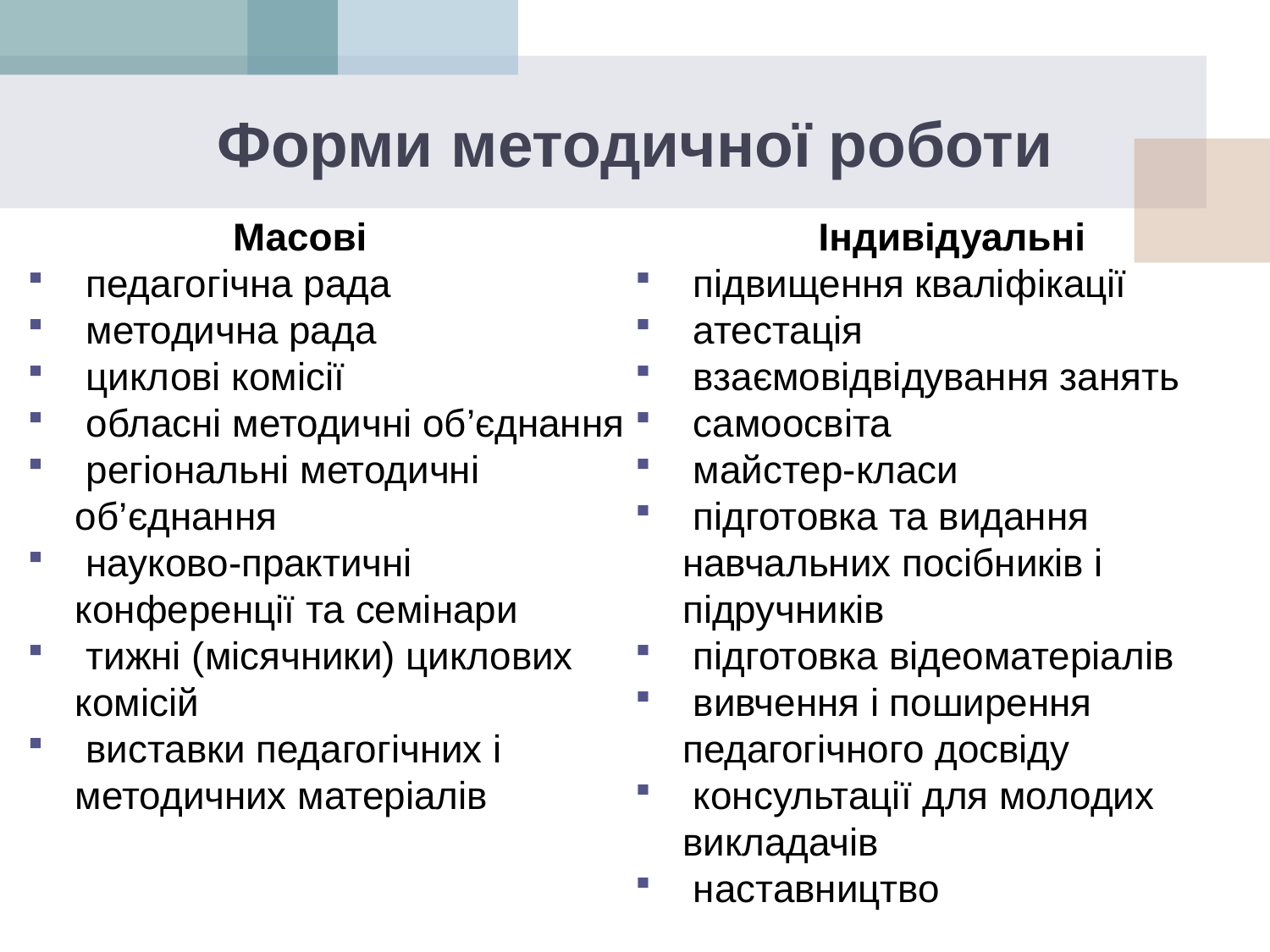

# Форми методичної роботи
                   Масові
 педагогічна рада
 методична рада
 циклові комісії
 обласні методичні об’єднання
 регіональні методичні об’єднання
 науково-практичні конференції та семінари
 тижні (місячники) циклових комісій
 виставки педагогічних і методичних матеріалів

                 Індивідуальні
 підвищення кваліфікації
 атестація
 взаємовідвідування занять
 самоосвіта
 майстер-класи
 підготовка та видання навчальних посібників і підручників
 підготовка відеоматеріалів
 вивчення і поширення педагогічного досвіду
 консультації для молодих викладачів
 наставництво